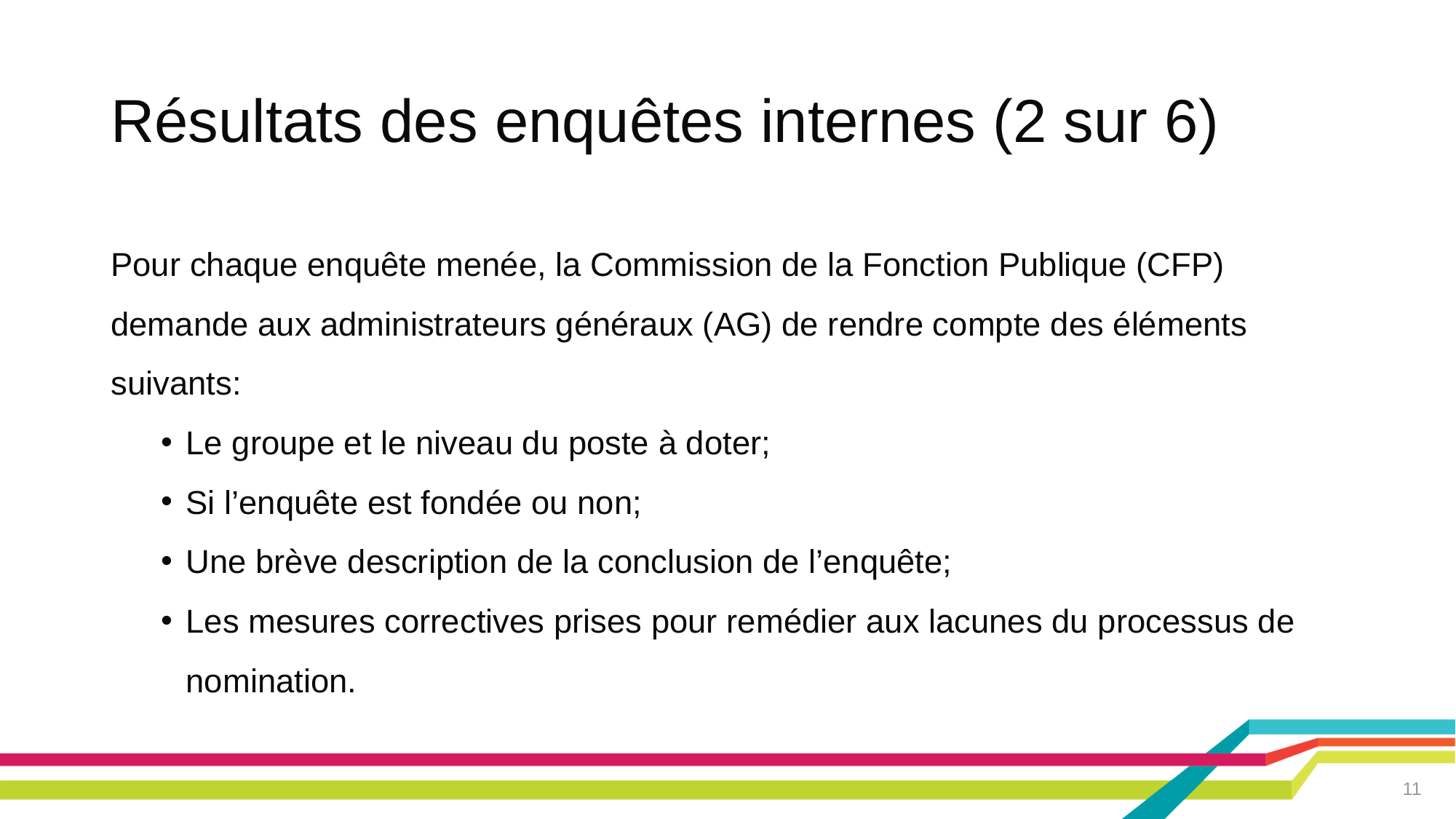

# Résultats des enquêtes internes (2 sur 6)
Pour chaque enquête menée, la Commission de la Fonction Publique (CFP) demande aux administrateurs généraux (AG) de rendre compte des éléments suivants:
Le groupe et le niveau du poste à doter;
Si l’enquête est fondée ou non;
Une brève description de la conclusion de l’enquête;
Les mesures correctives prises pour remédier aux lacunes du processus de nomination.
11